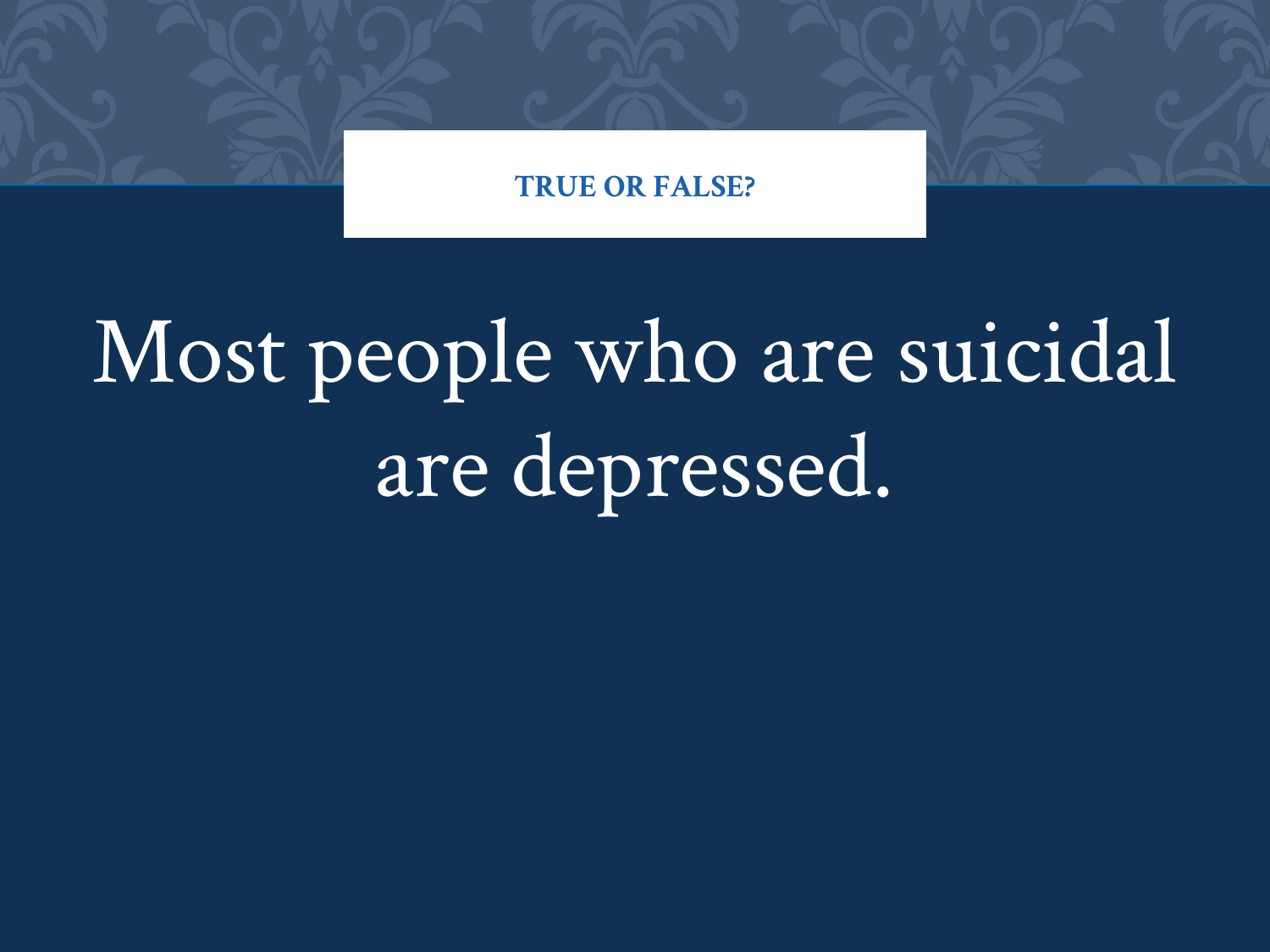

# TRUE OR FALSE?
Most people who are suicidal are depressed.